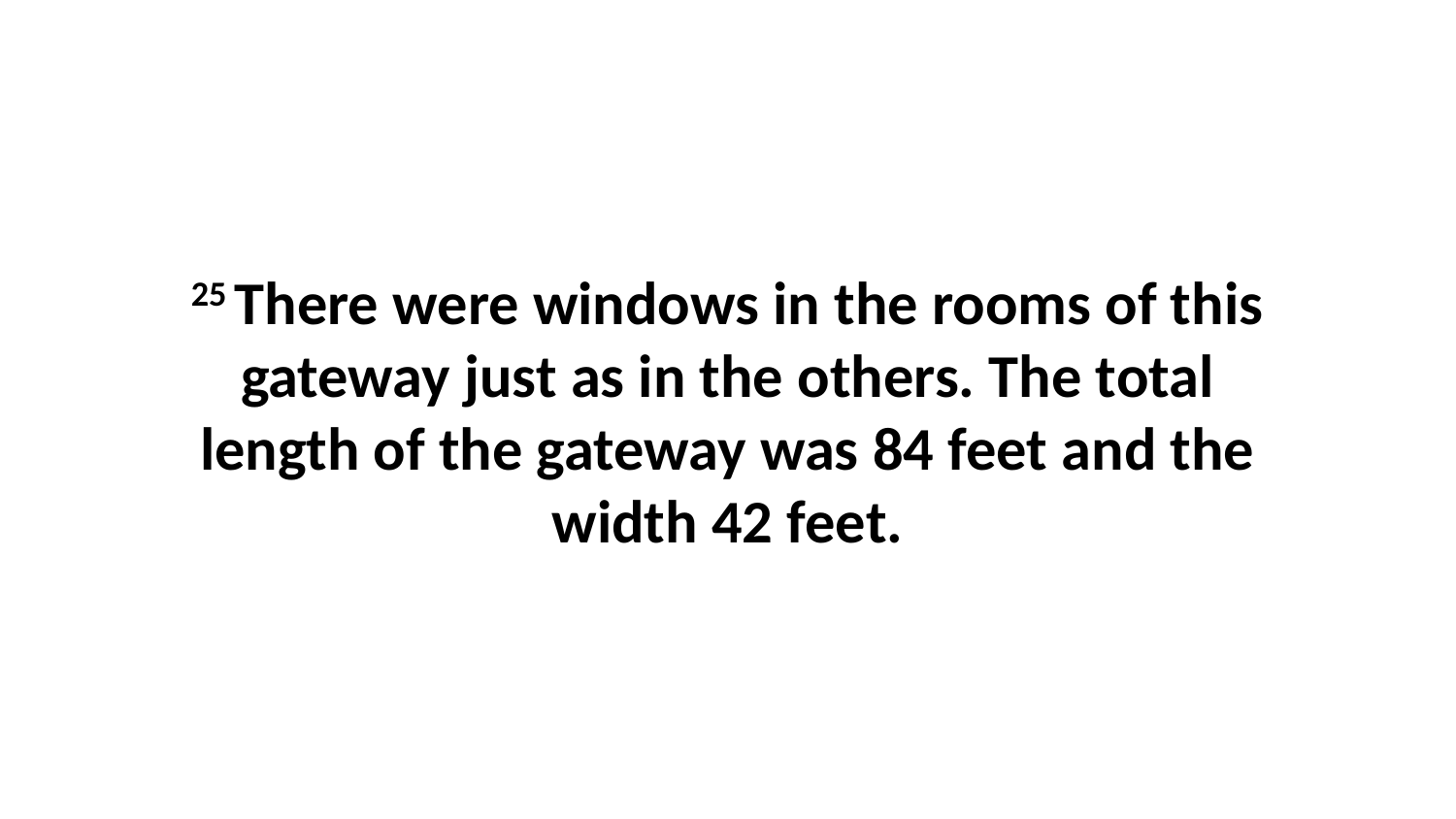

25 There were windows in the rooms of this gateway just as in the others. The total length of the gateway was 84 feet and the width 42 feet.